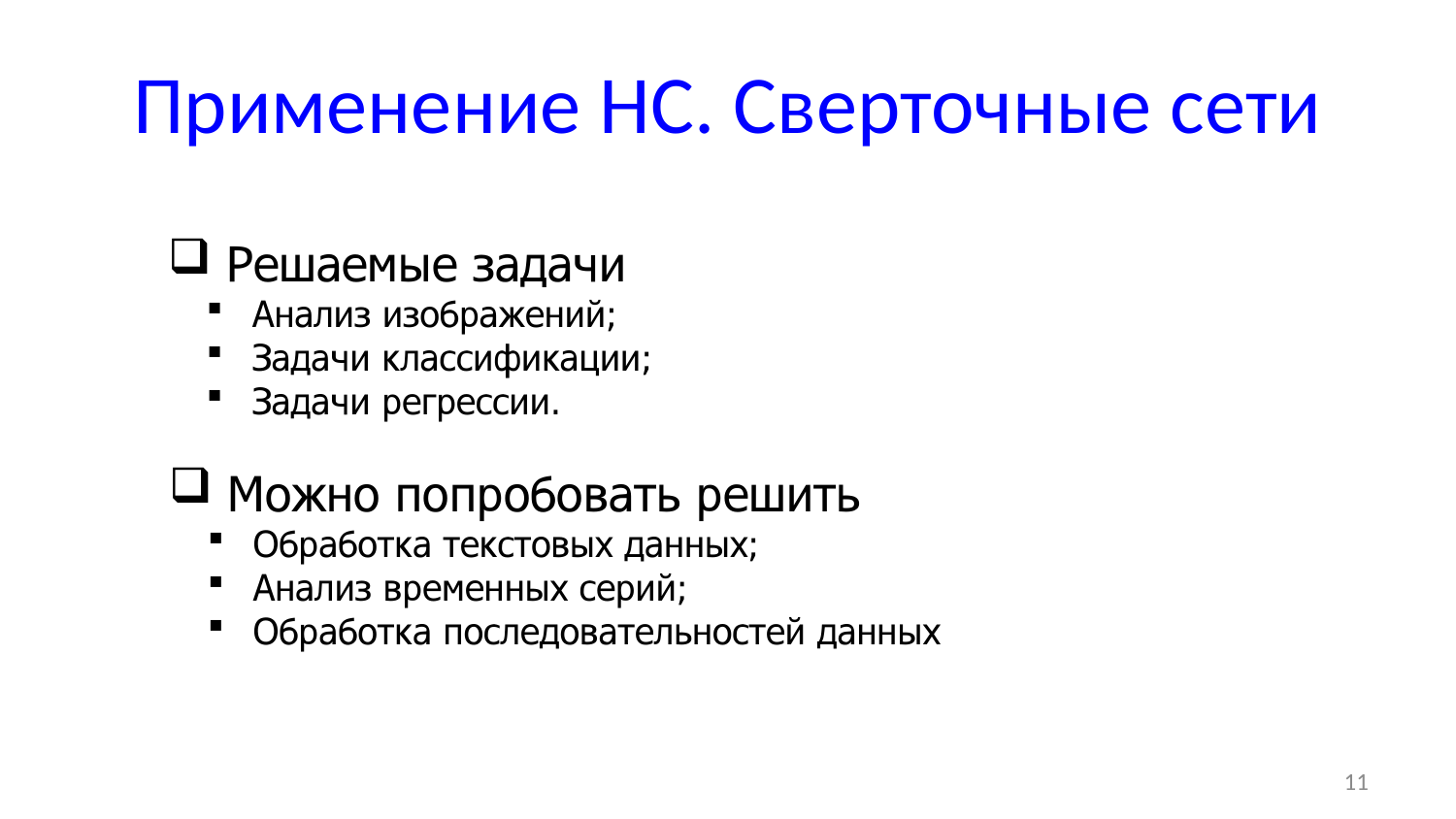

# Применение НС. Сверточные сети
 Решаемые задачи
 Анализ изображений;
 Задачи классификации;
 Задачи регрессии.
 Можно попробовать решить
 Обработка текстовых данных;
 Анализ временных серий;
 Обработка последовательностей данных
11